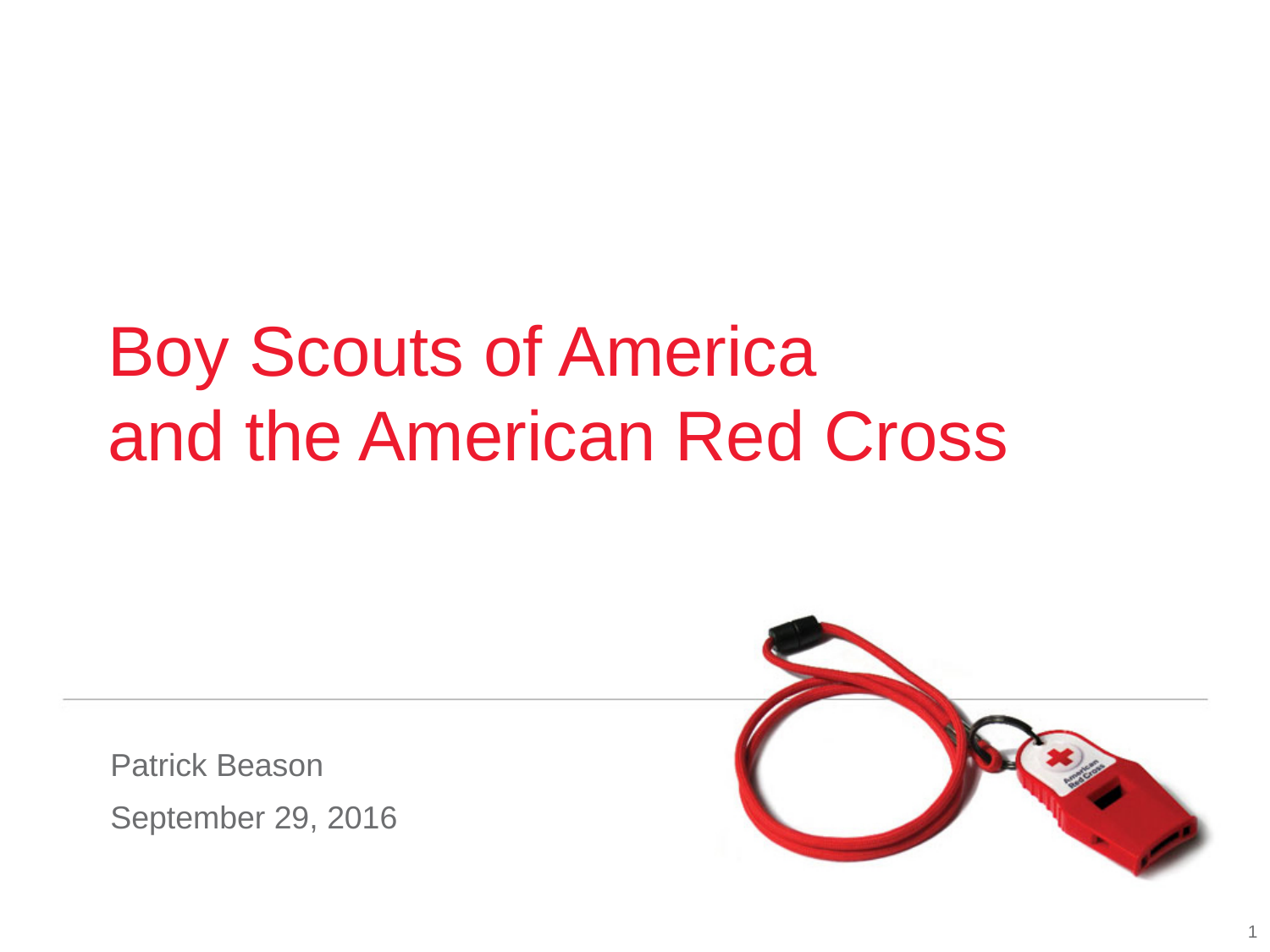

# Boy Scouts of America and the American Red Cross
Patrick Beason
September 29, 2016
1